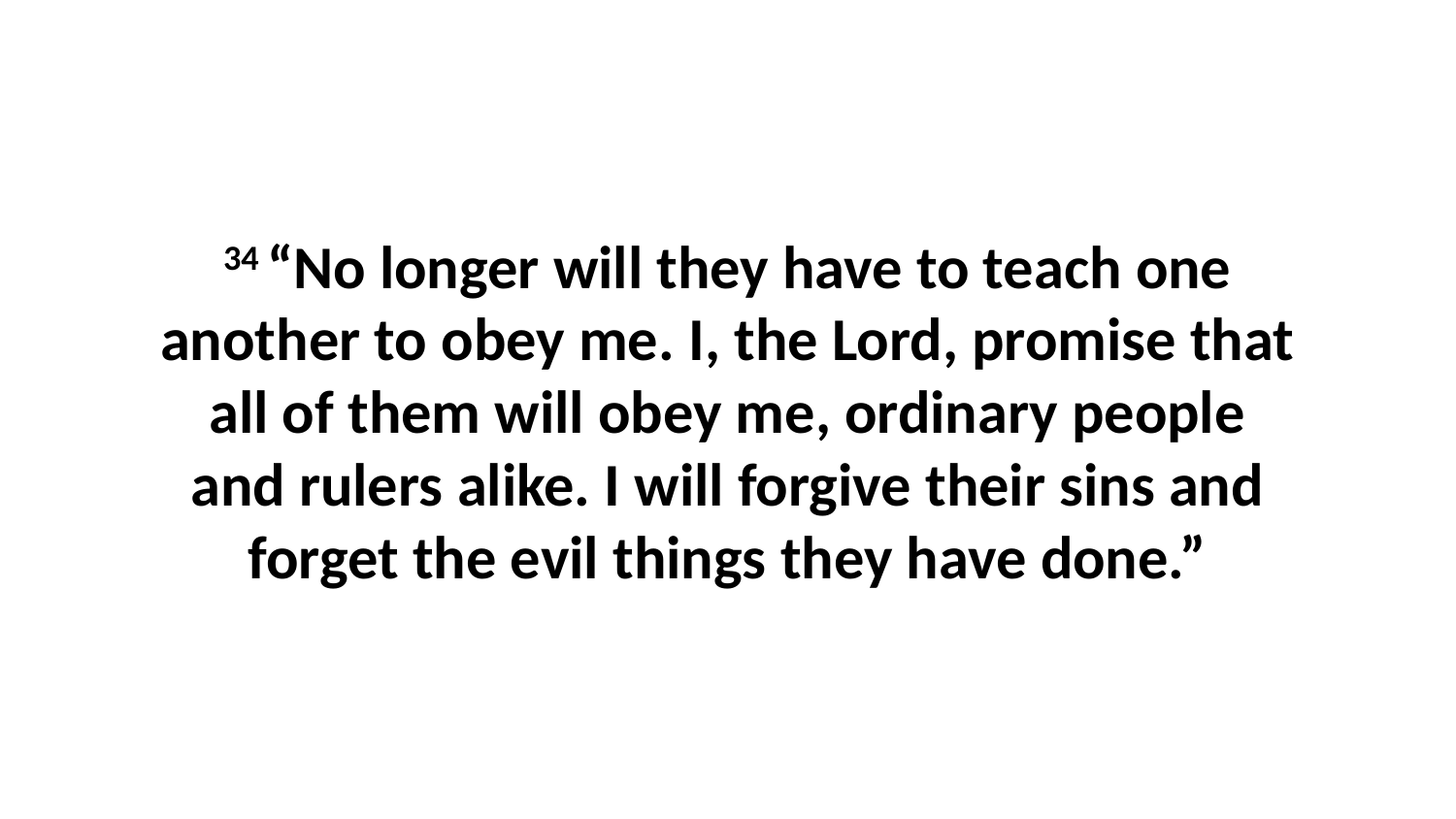

34 “No longer will they have to teach one another to obey me. I, the Lord, promise that all of them will obey me, ordinary people and rulers alike. I will forgive their sins and forget the evil things they have done.”